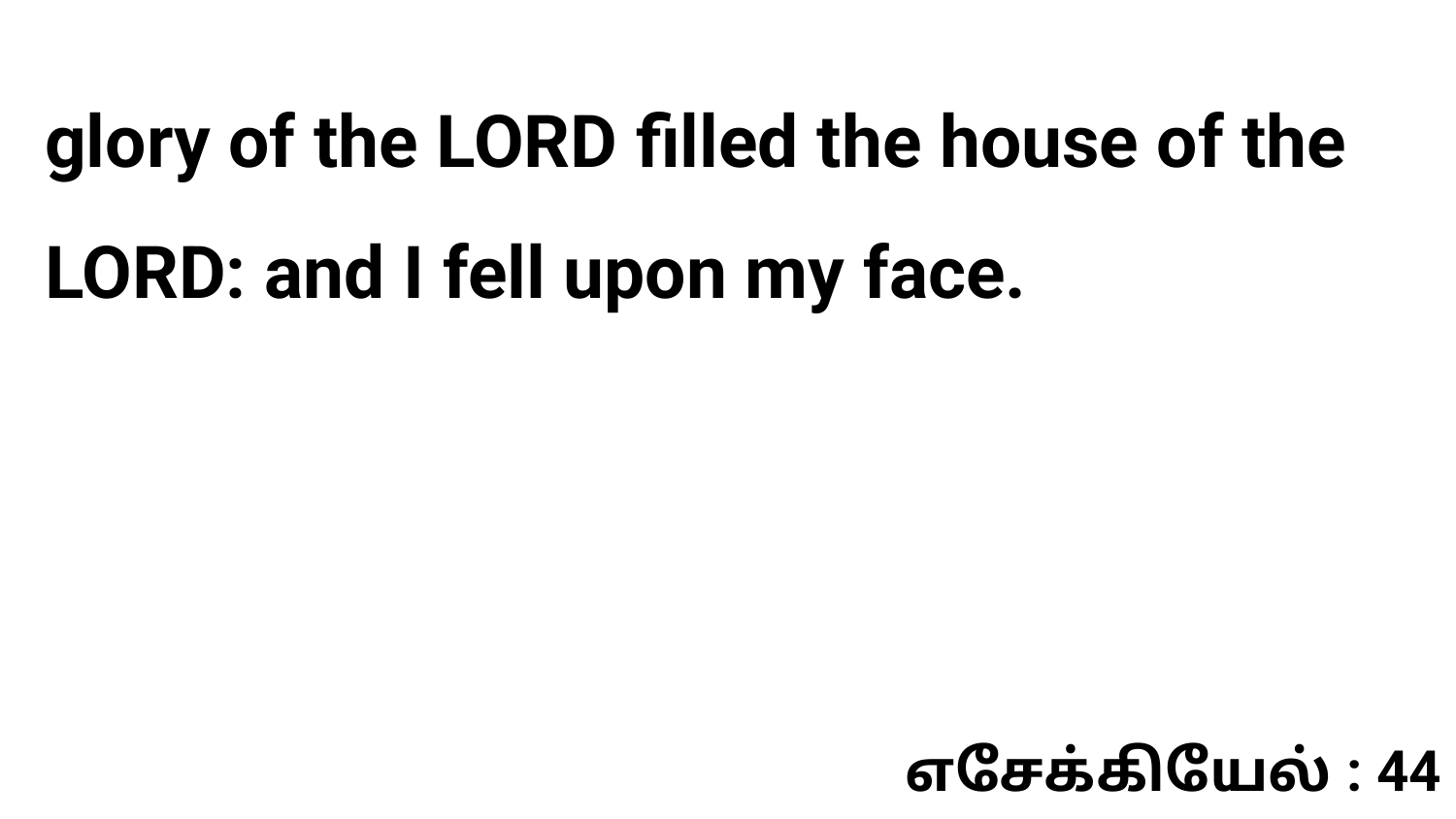

glory of the LORD filled the house of the LORD: and I fell upon my face.
எசேக்கியேல் : 44